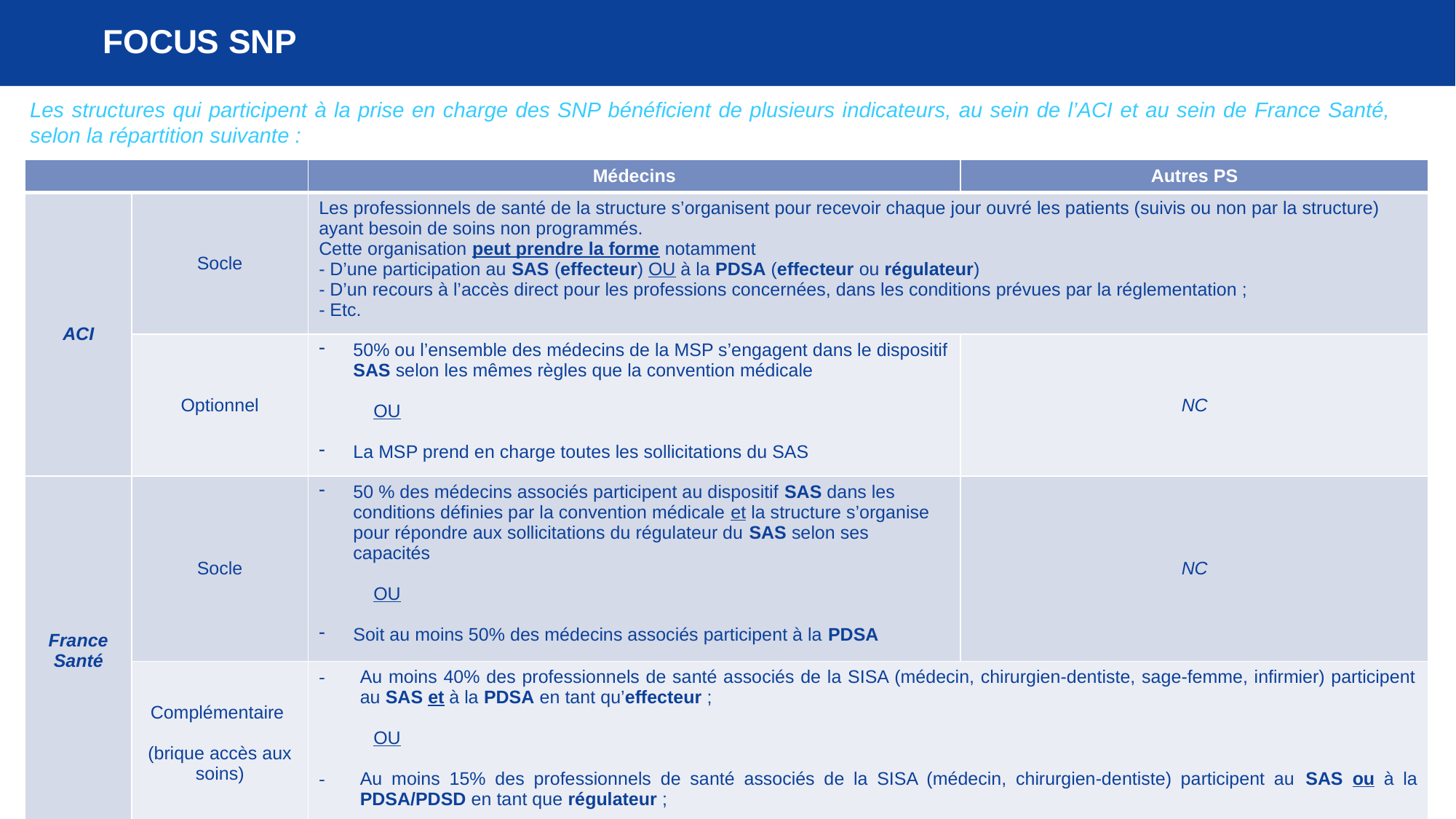

# FOCUS SNP
Les structures qui participent à la prise en charge des SNP bénéficient de plusieurs indicateurs, au sein de l’ACI et au sein de France Santé, selon la répartition suivante :
|  |  | Médecins | Autres PS |
| --- | --- | --- | --- |
| ACI | Socle | Les professionnels de santé de la structure s’organisent pour recevoir chaque jour ouvré les patients (suivis ou non par la structure) ayant besoin de soins non programmés. Cette organisation peut prendre la forme notamment - D’une participation au SAS (effecteur) OU à la PDSA (effecteur ou régulateur) - D’un recours à l’accès direct pour les professions concernées, dans les conditions prévues par la réglementation ; - Etc. |  |
|  | Optionnel | 50% ou l’ensemble des médecins de la MSP s’engagent dans le dispositif SAS selon les mêmes règles que la convention médicale OU La MSP prend en charge toutes les sollicitations du SAS | NC |
| France Santé | Socle | 50 % des médecins associés participent au dispositif SAS dans les conditions définies par la convention médicale et la structure s’organise pour répondre aux sollicitations du régulateur du SAS selon ses capacités OU Soit au moins 50% des médecins associés participent à la PDSA | NC |
|  | Complémentaire (brique accès aux soins) | Au moins 40% des professionnels de santé associés de la SISA (médecin, chirurgien-dentiste, sage-femme, infirmier) participent au SAS et à la PDSA en tant qu’effecteur ; OU Au moins 15% des professionnels de santé associés de la SISA (médecin, chirurgien-dentiste) participent au SAS ou à la PDSA/PDSD en tant que régulateur ; |  |
25